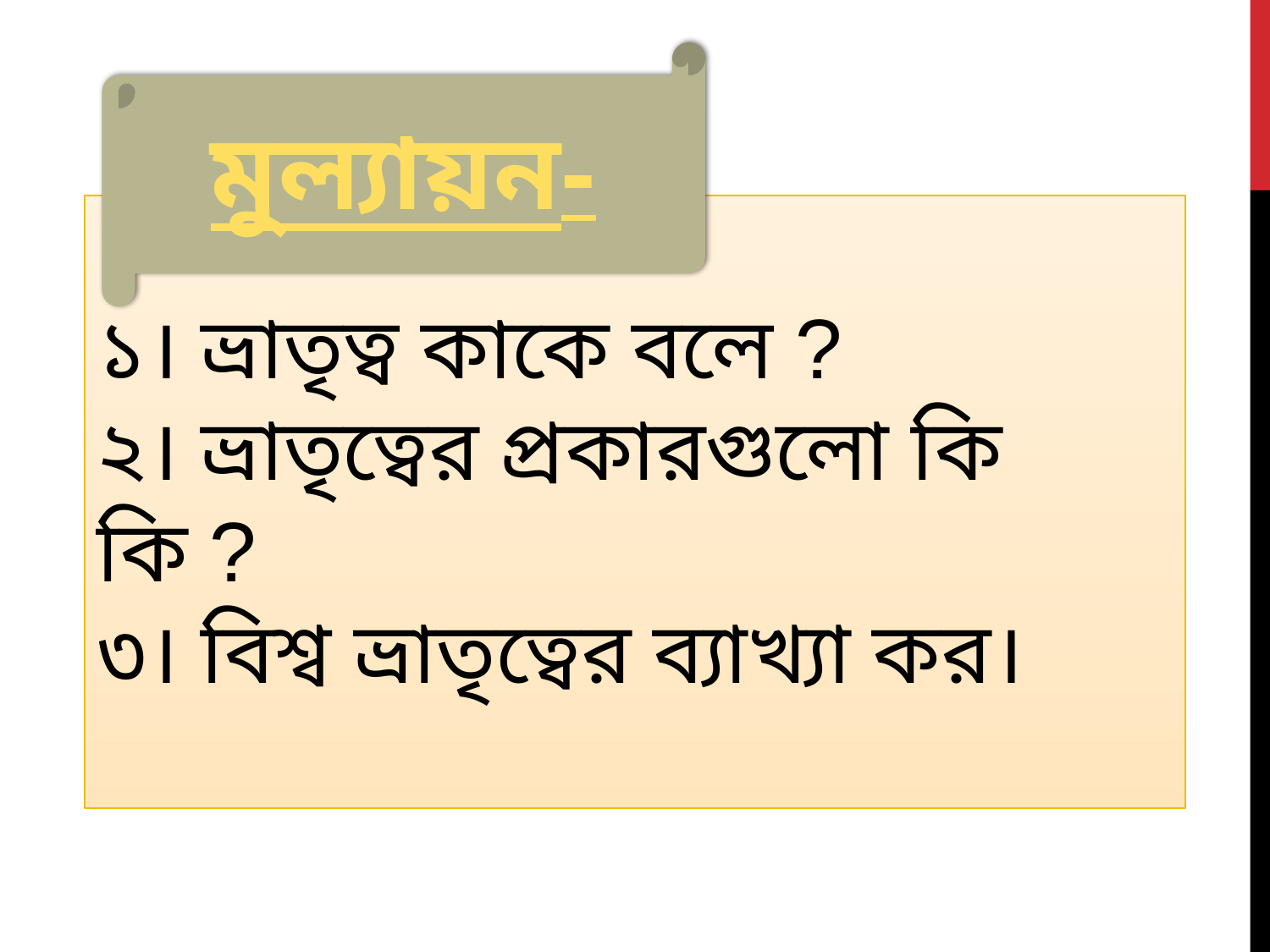

মুল্যায়ন-

১। ভ্রাতৃত্ব কাকে বলে ?
২। ভ্রাতৃত্বের প্রকারগুলো কি কি ?
৩। বিশ্ব ভ্রাতৃত্বের ব্যাখ্যা কর।